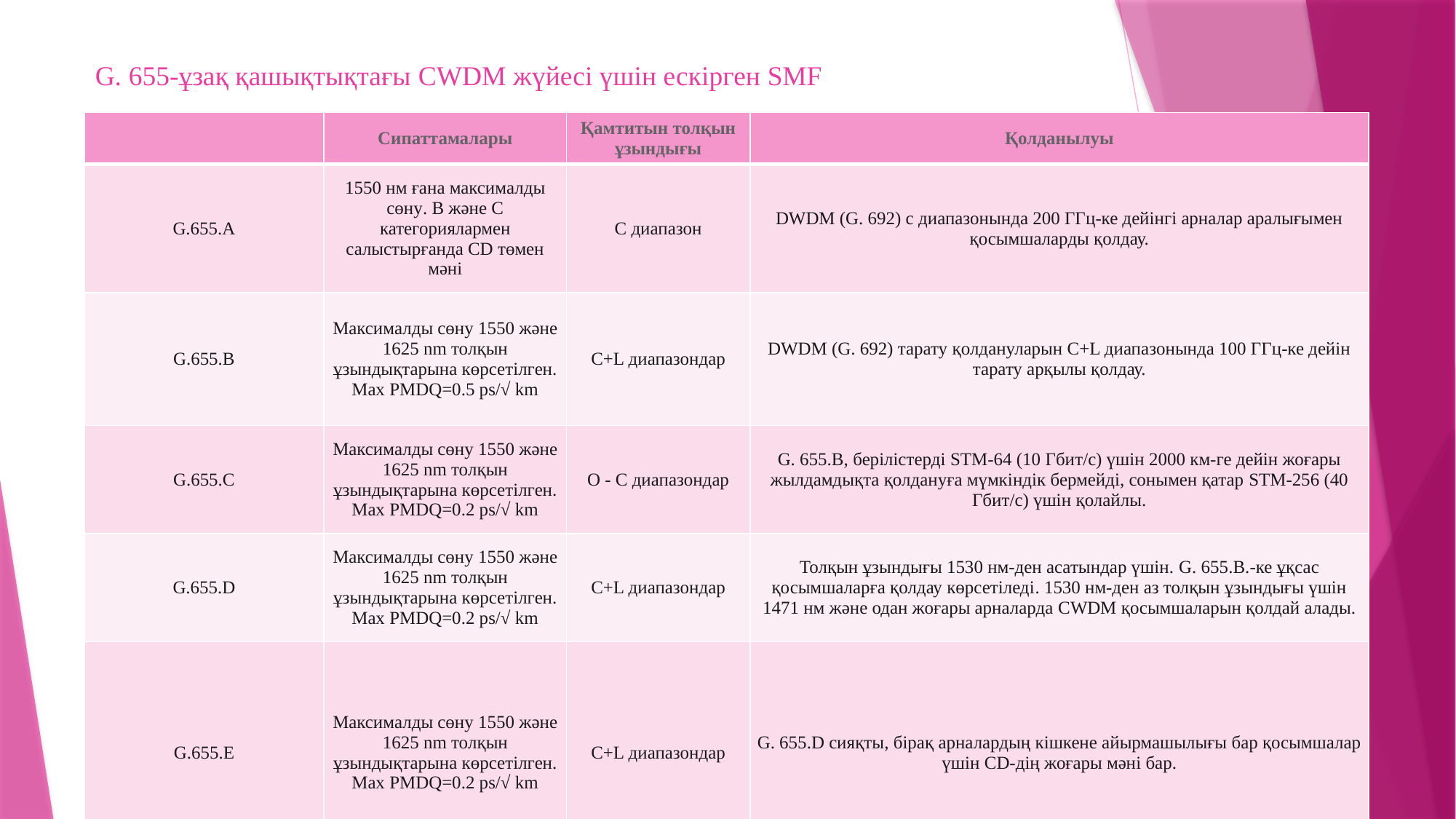

# G. 655-ұзақ қашықтықтағы CWDM жүйесі үшін ескірген SMF
|  | Сипаттамалары | Қамтитын толқын ұзындығы | Қолданылуы |
| --- | --- | --- | --- |
| G.655.A | 1550 нм ғана максималды сөну. В және С категориялармен салыстырғанда CD төмен мәні | C диапазон | DWDM (G. 692) c диапазонында 200 ГГц-ке дейінгі арналар аралығымен қосымшаларды қолдау. |
| G.655.B | Максималды сөну 1550 және 1625 nm толқын ұзындықтарына көрсетілген. Max PMDQ=0.5 ps/√ km | C+L диапазондар | DWDM (G. 692) тарату қолдануларын C+L диапазонында 100 ГГц-ке дейін тарату арқылы қолдау. |
| G.655.C | Максималды сөну 1550 және 1625 nm толқын ұзындықтарына көрсетілген. Max PMDQ=0.2 ps/√ km | O - C диапазондар | G. 655.B, берілістерді STM-64 (10 Гбит/с) үшін 2000 км-ге дейін жоғары жылдамдықта қолдануға мүмкіндік бермейді, сонымен қатар STM-256 (40 Гбит/с) үшін қолайлы. |
| G.655.D | Максималды сөну 1550 және 1625 nm толқын ұзындықтарына көрсетілген. Max PMDQ=0.2 ps/√ km | C+L диапазондар | Толқын ұзындығы 1530 нм-ден асатындар үшін. G. 655.В.-ке ұқсас қосымшаларға қолдау көрсетіледі. 1530 нм-ден аз толқын ұзындығы үшін 1471 нм және одан жоғары арналарда CWDM қосымшаларын қолдай алады. |
| G.655.E | Максималды сөну 1550 және 1625 nm толқын ұзындықтарына көрсетілген. Max PMDQ=0.2 ps/√ km | C+L диапазондар | G. 655.D сияқты, бірақ арналардың кішкене айырмашылығы бар қосымшалар үшін CD-дің жоғары мәні бар. |